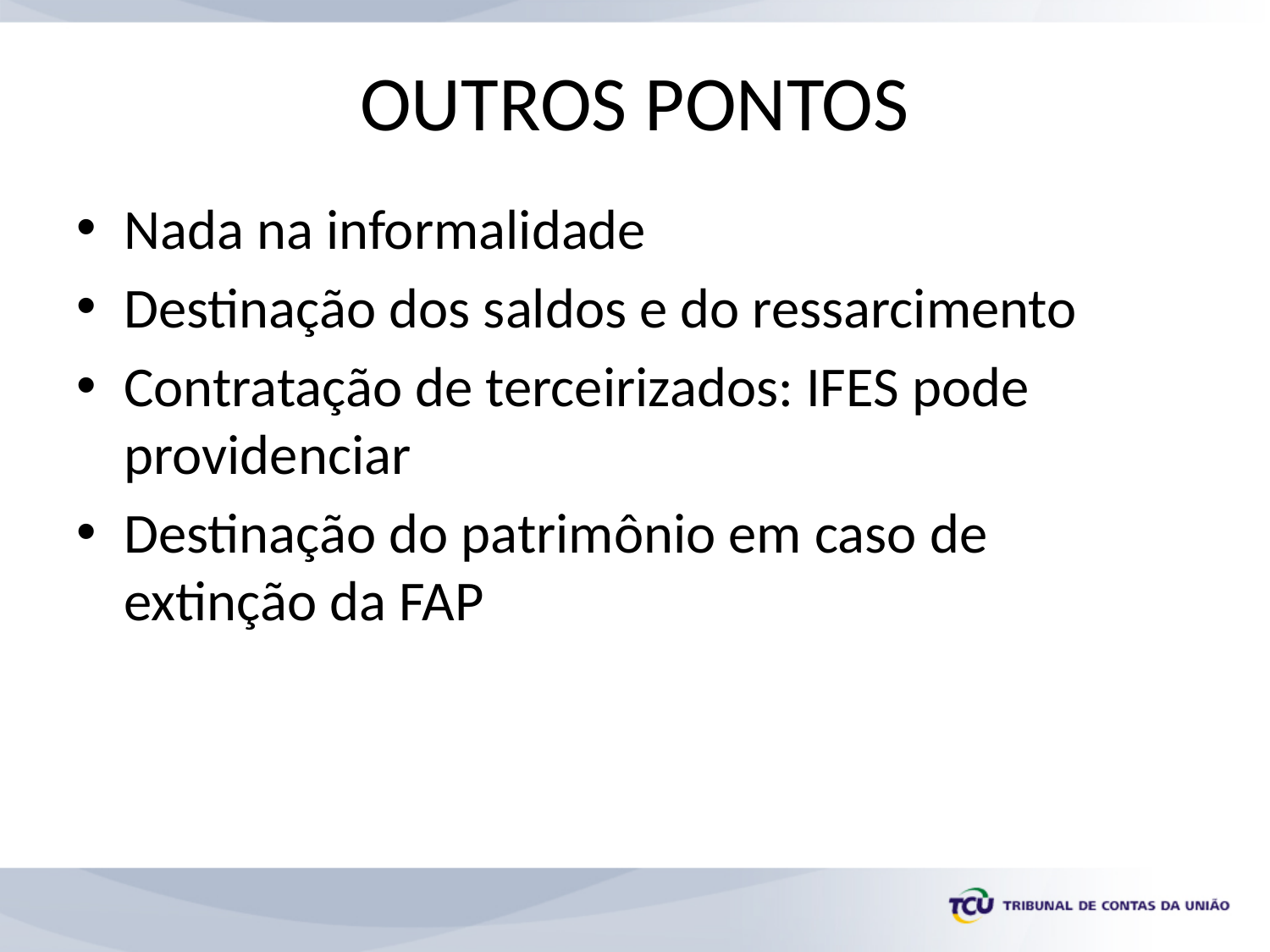

# OUTROS PONTOS
Nada na informalidade
Destinação dos saldos e do ressarcimento
Contratação de terceirizados: IFES pode providenciar
Destinação do patrimônio em caso de extinção da FAP